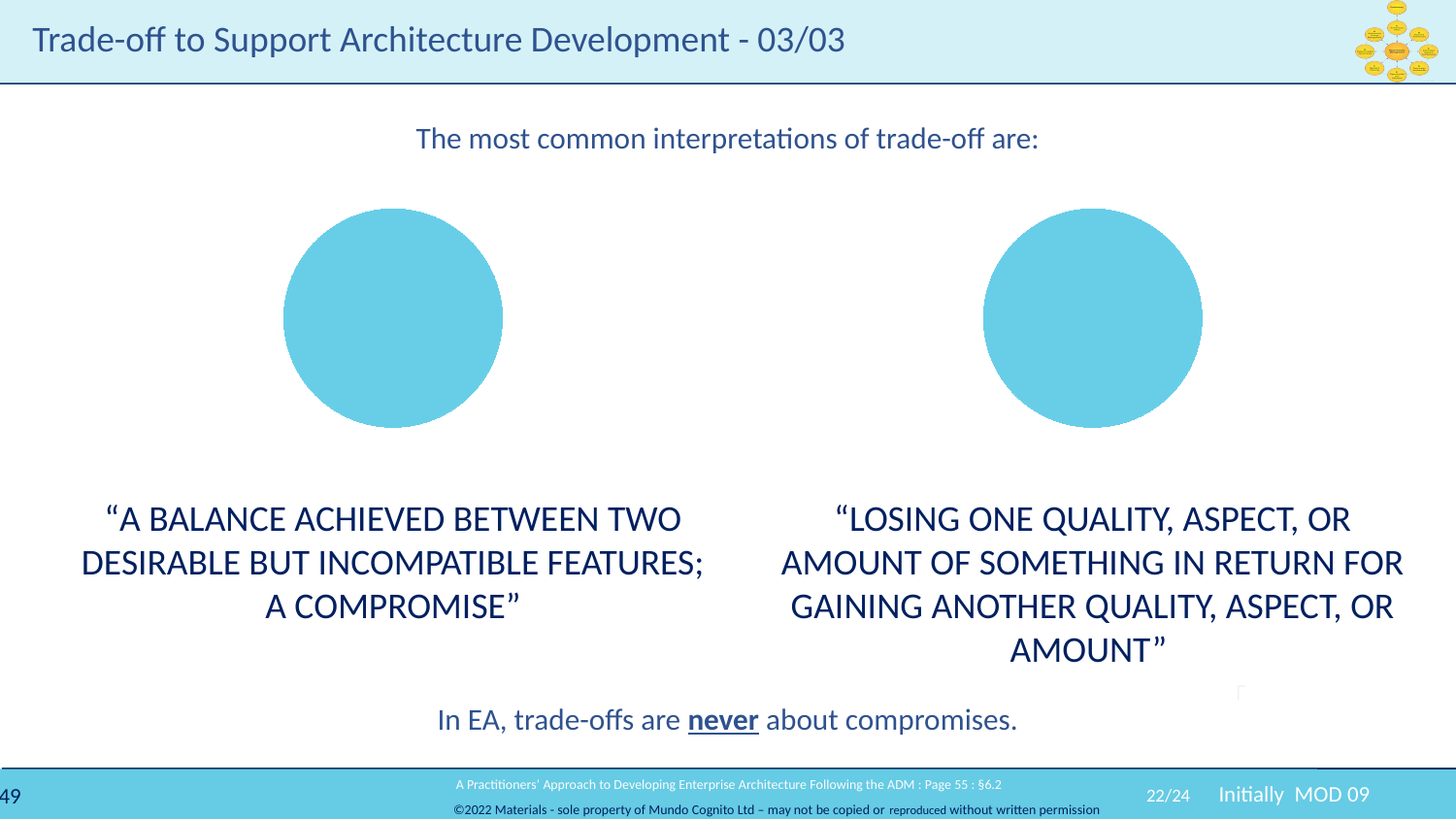

# Trade-off to Support Architecture Development - 03/03
The most common interpretations of trade-off are:
“a balance achieved between two desirable but incompatible features; a compromise”
“losing one quality, aspect, or amount of something in return for gaining another quality, aspect, or amount”
In EA, trade-offs are never about compromises.
 A Practitioners’ Approach to Developing Enterprise Architecture Following the ADM : Page 55 : §6.2
22/24
Initially  MOD 09